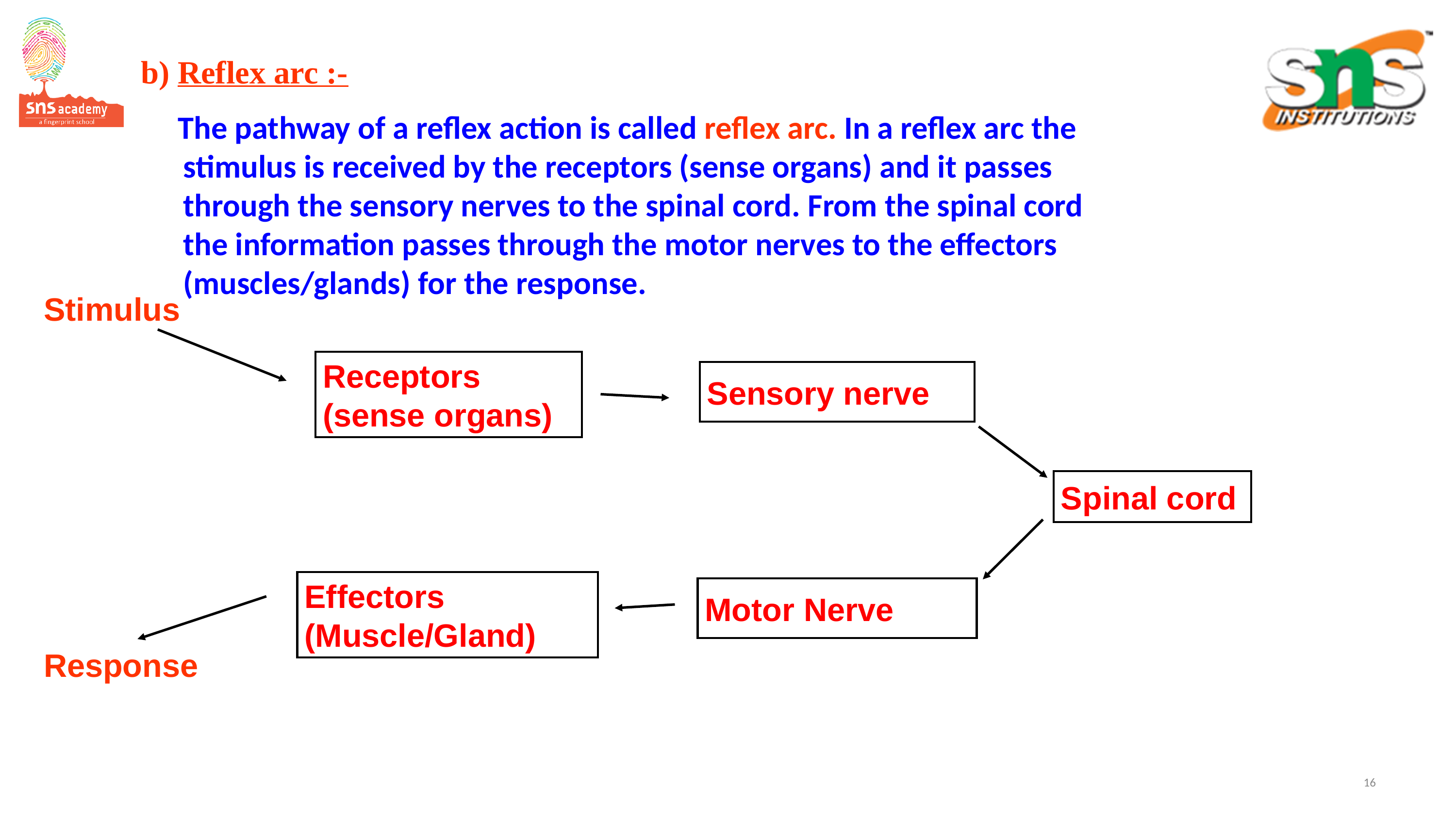

# b) Reflex arc :-
    The pathway of a reflex action is called reflex arc. In a reflex arc the stimulus is received by the receptors (sense organs) and it passes through the sensory nerves to the spinal cord. From the spinal cord the information passes through the motor nerves to the effectors (muscles/glands) for the response.

Stimulus
Receptors
(sense organs)
Sensory nerve
Spinal cord
Effectors
(Muscle/Gland)
Motor Nerve
Response
16